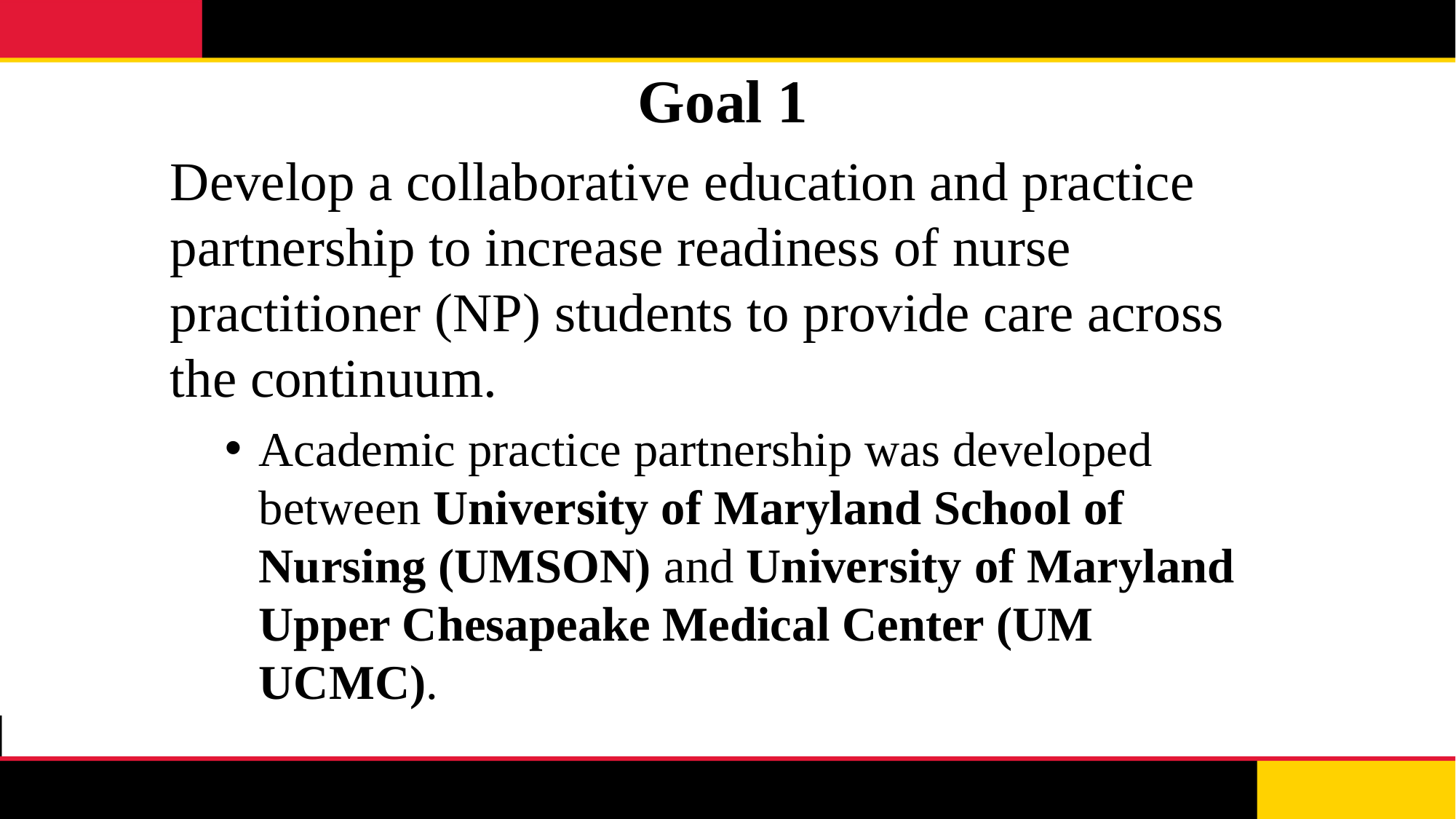

Goal 1
Develop a collaborative education and practice partnership to increase readiness of nurse practitioner (NP) students to provide care across the continuum.
Academic practice partnership was developed between University of Maryland School of Nursing (UMSON) and University of Maryland Upper Chesapeake Medical Center (UM UCMC).